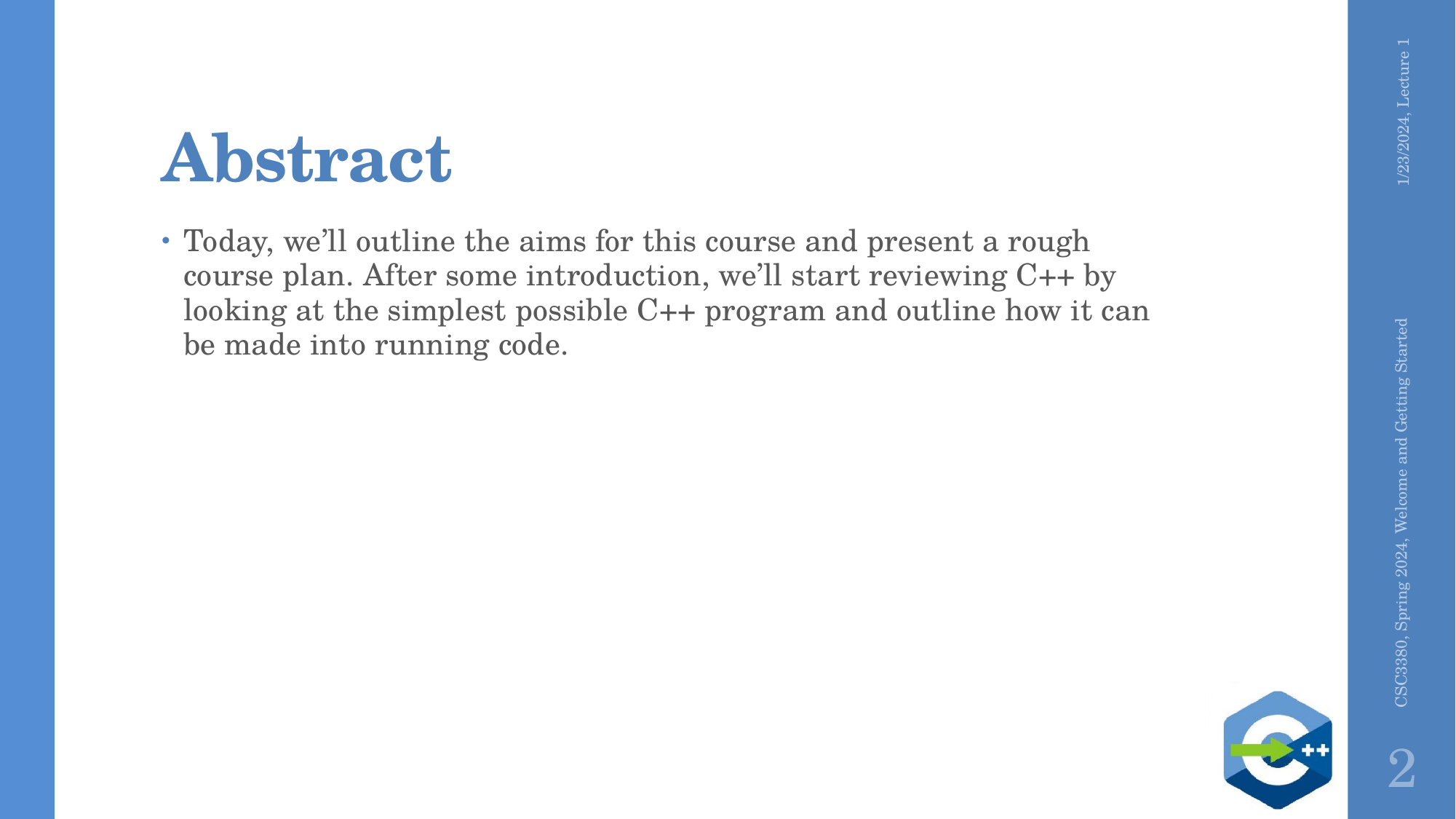

# Abstract
1/23/2024, Lecture 1
Today, we’ll outline the aims for this course and present a rough course plan. After some introduction, we’ll start reviewing C++ by looking at the simplest possible C++ program and outline how it can be made into running code.
CSC3380, Spring 2024, Welcome and Getting Started
2